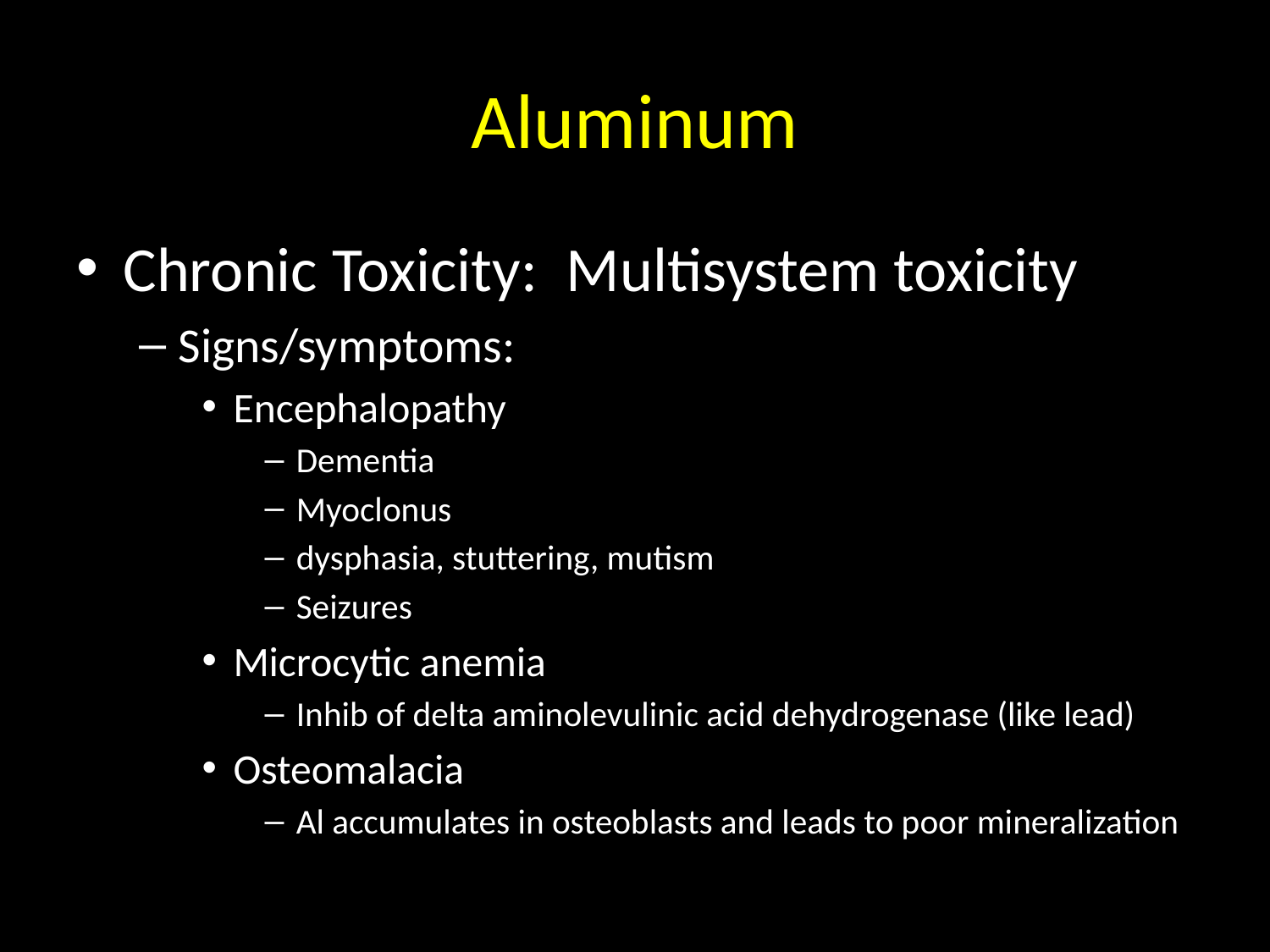

# Aluminum
Chronic Toxicity:  Multisystem toxicity
Signs/symptoms:
Encephalopathy
Dementia
Myoclonus
dysphasia, stuttering, mutism
Seizures
Microcytic anemia
Inhib of delta aminolevulinic acid dehydrogenase (like lead)
Osteomalacia
Al accumulates in osteoblasts and leads to poor mineralization